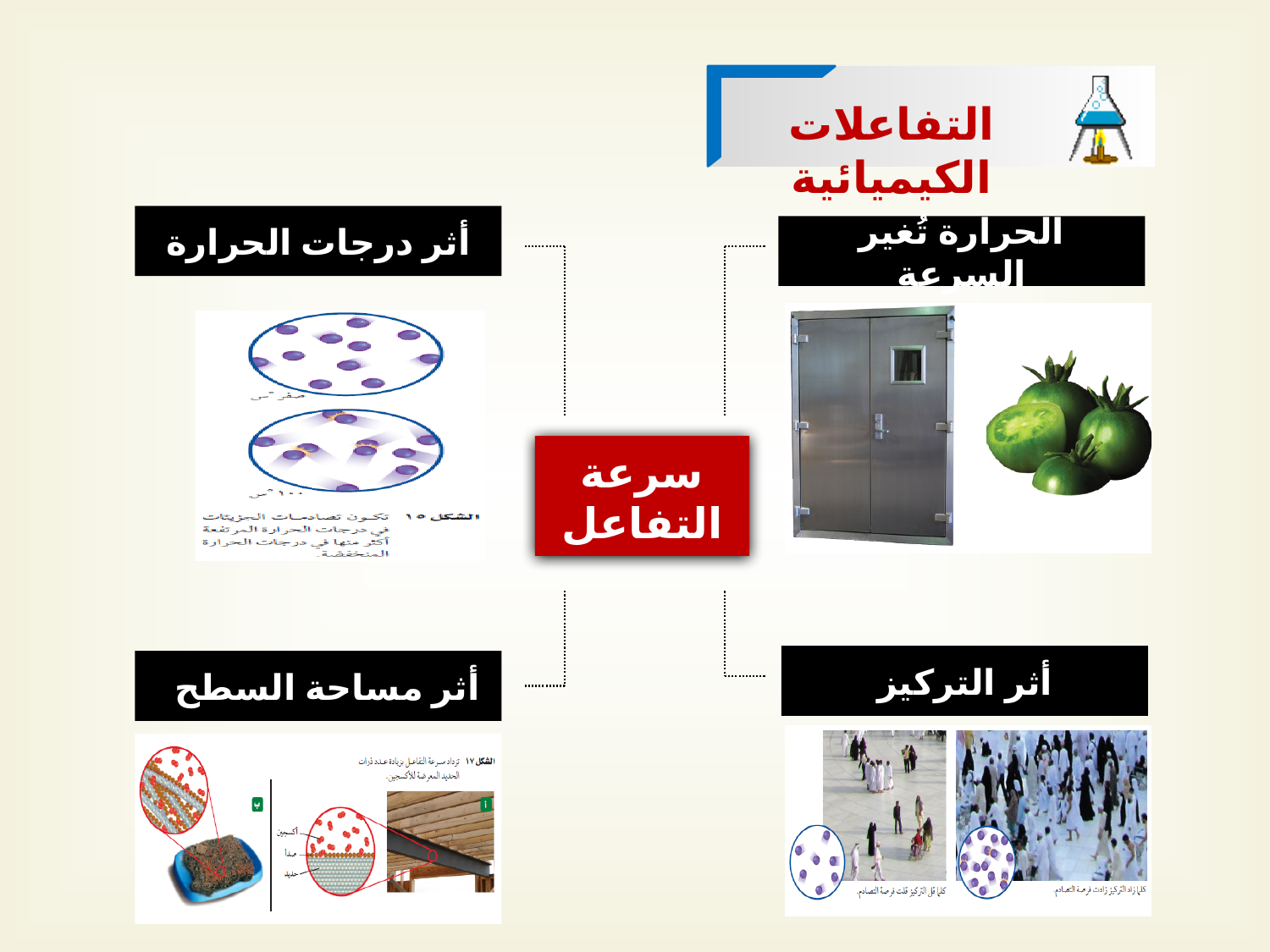

التفاعلات الكيميائية
أثر درجات الحرارة
الحرارة تُغير السرعة

سرعة التفاعل
أثر التركيز
أثر مساحة السطح